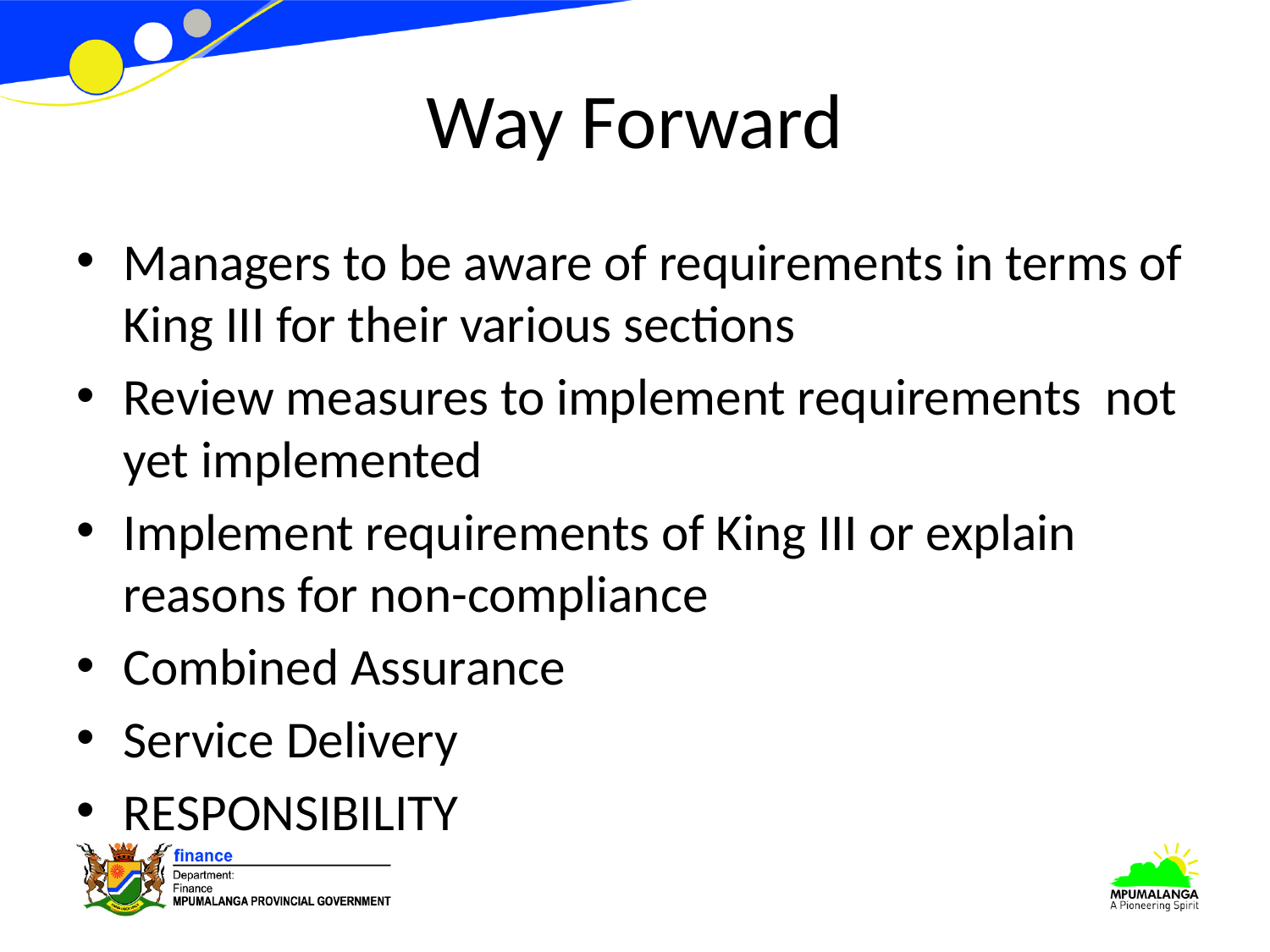

# Way Forward
Managers to be aware of requirements in terms of King III for their various sections
Review measures to implement requirements  not yet implemented
Implement requirements of King III or explain reasons for non-compliance
Combined Assurance
Service Delivery
RESPONSIBILITY